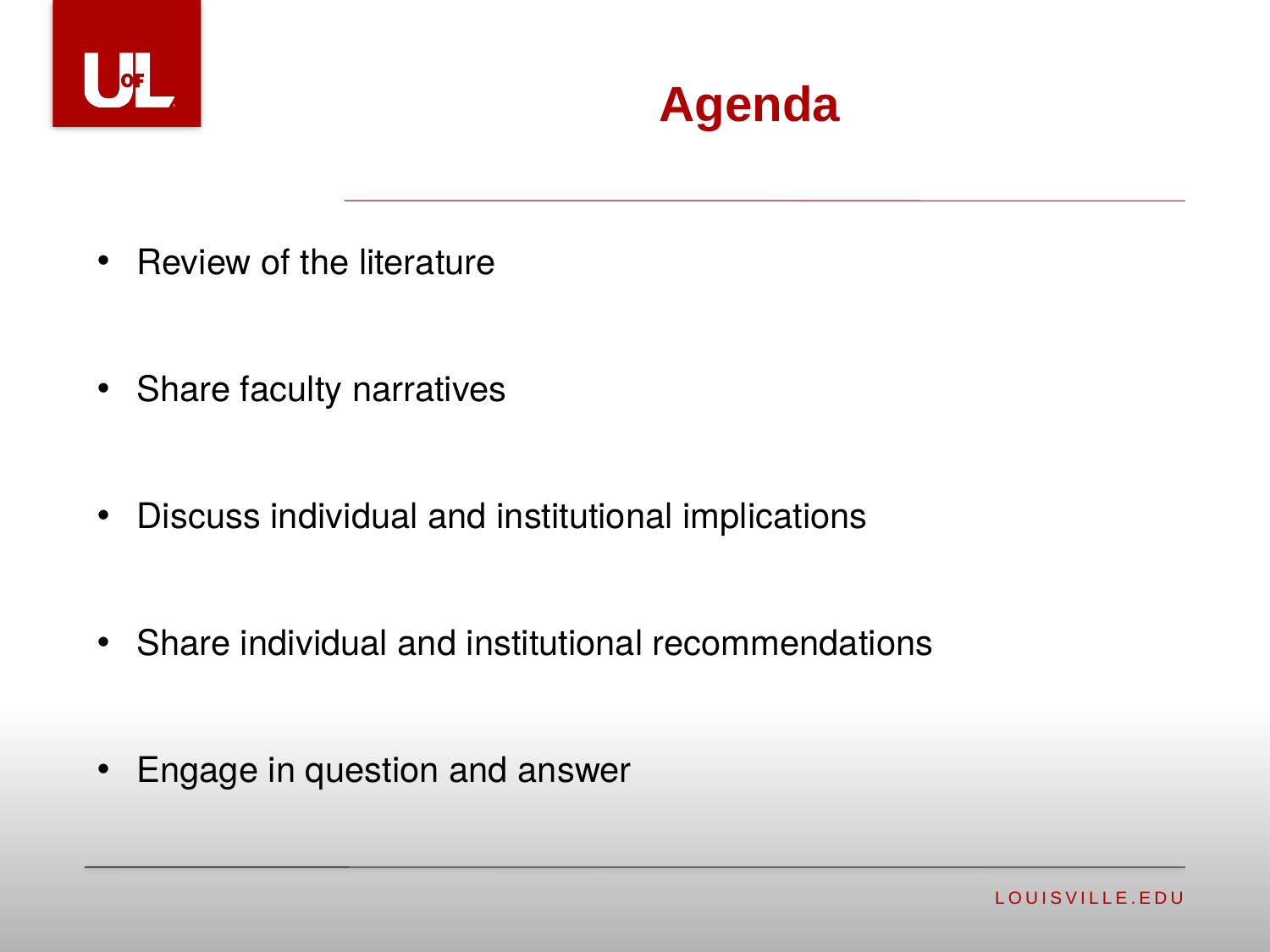

Agenda
#
Review of the literature

Share faculty narratives

Discuss individual and institutional implications

Share individual and institutional recommendations

Engage in question and answer